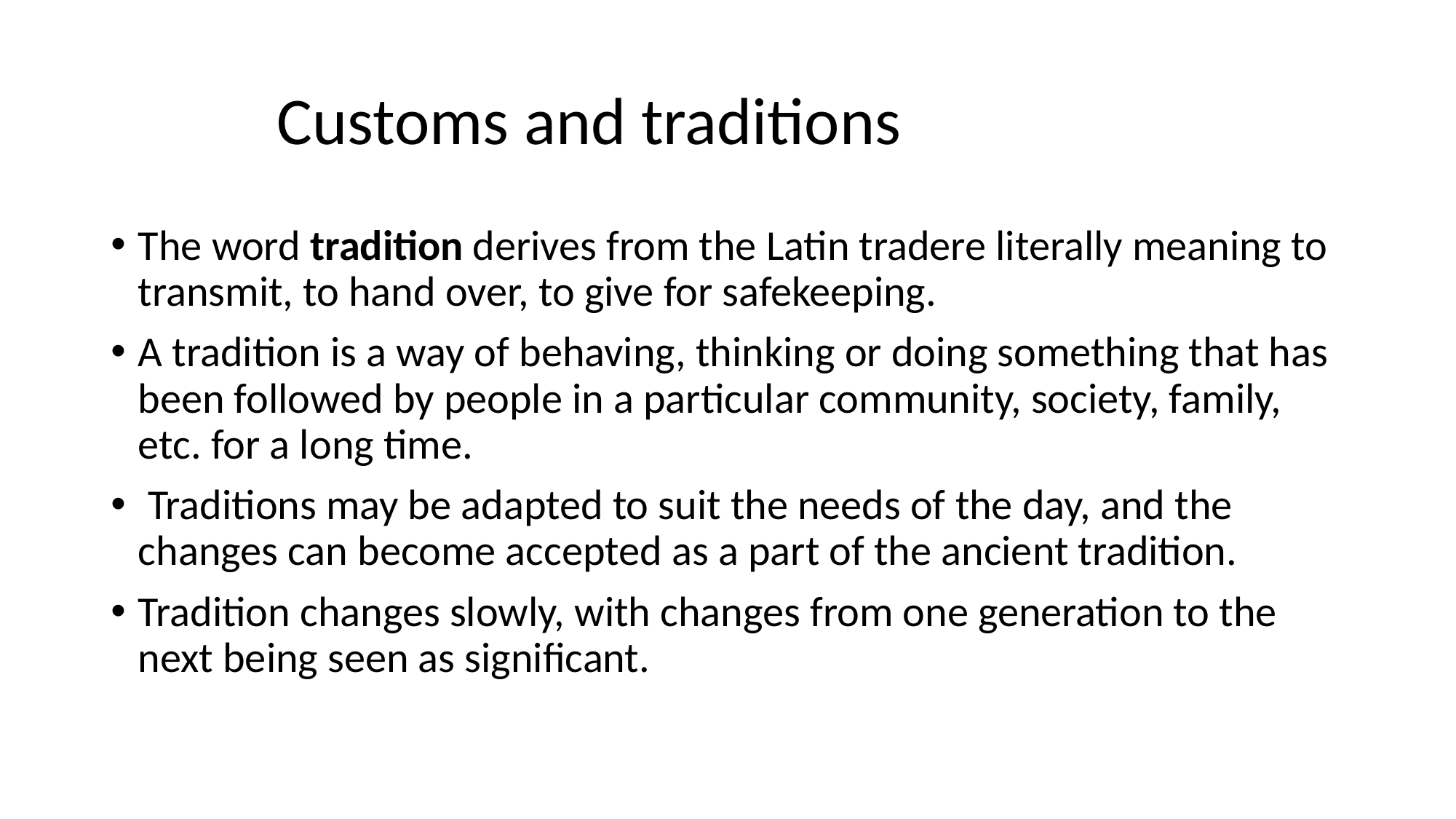

# Customs and traditions
The word tradition derives from the Latin tradere literally meaning to transmit, to hand over, to give for safekeeping.
A tradition is a way of behaving, thinking or doing something that has been followed by people in a particular community, society, family, etc. for a long time.
 Traditions may be adapted to suit the needs of the day, and the changes can become accepted as a part of the ancient tradition.
Tradition changes slowly, with changes from one generation to the next being seen as significant.